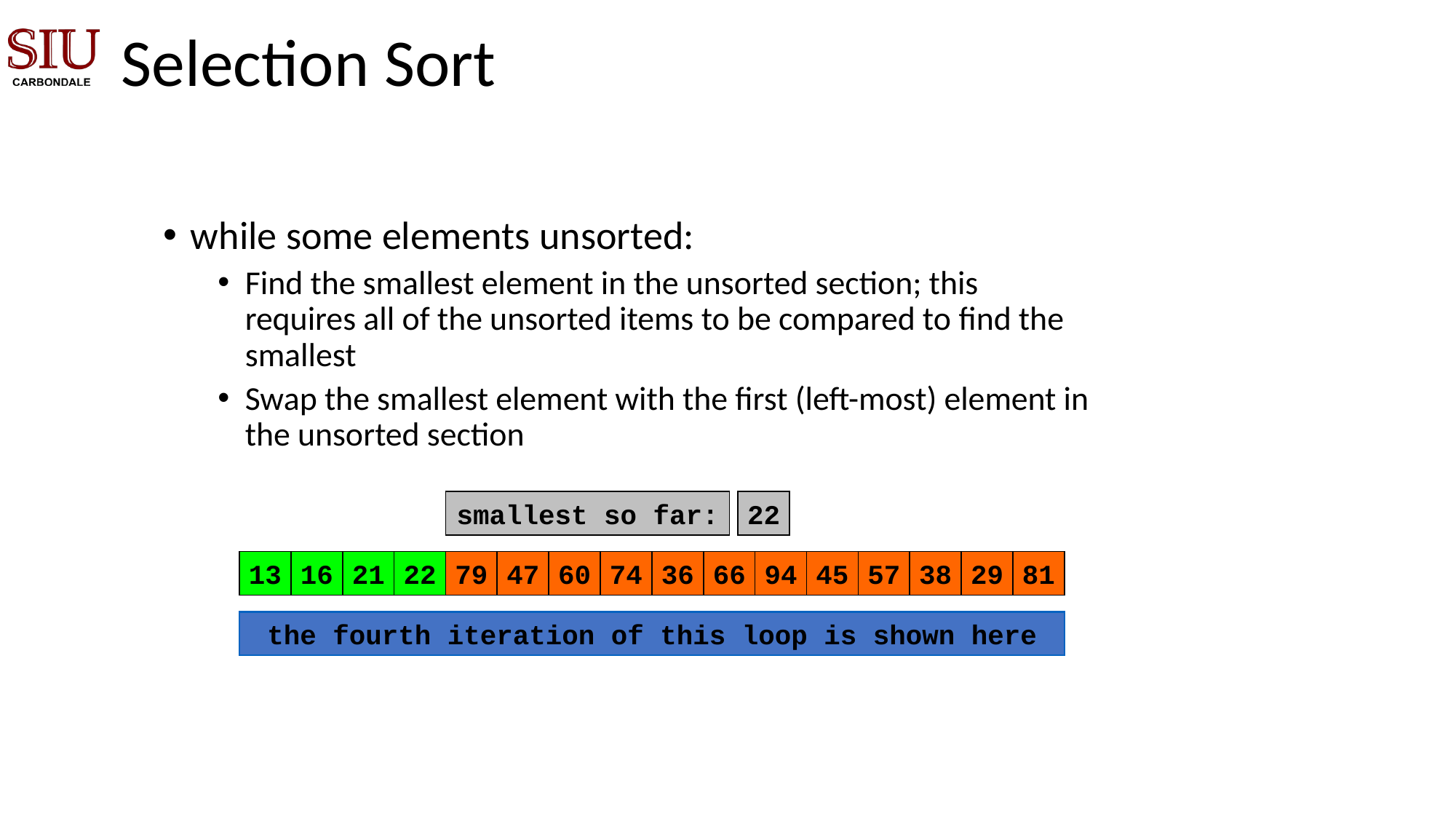

# Selection Sort
while some elements unsorted:
Find the smallest element in the unsorted section; this requires all of the unsorted items to be compared to find the smallest
Swap the smallest element with the first (left-most) element in the unsorted section
smallest so far:
45
36
22
13
16
21
45
22
79
47
60
74
36
66
94
22
45
57
38
29
81
the fourth iteration of this loop is shown here